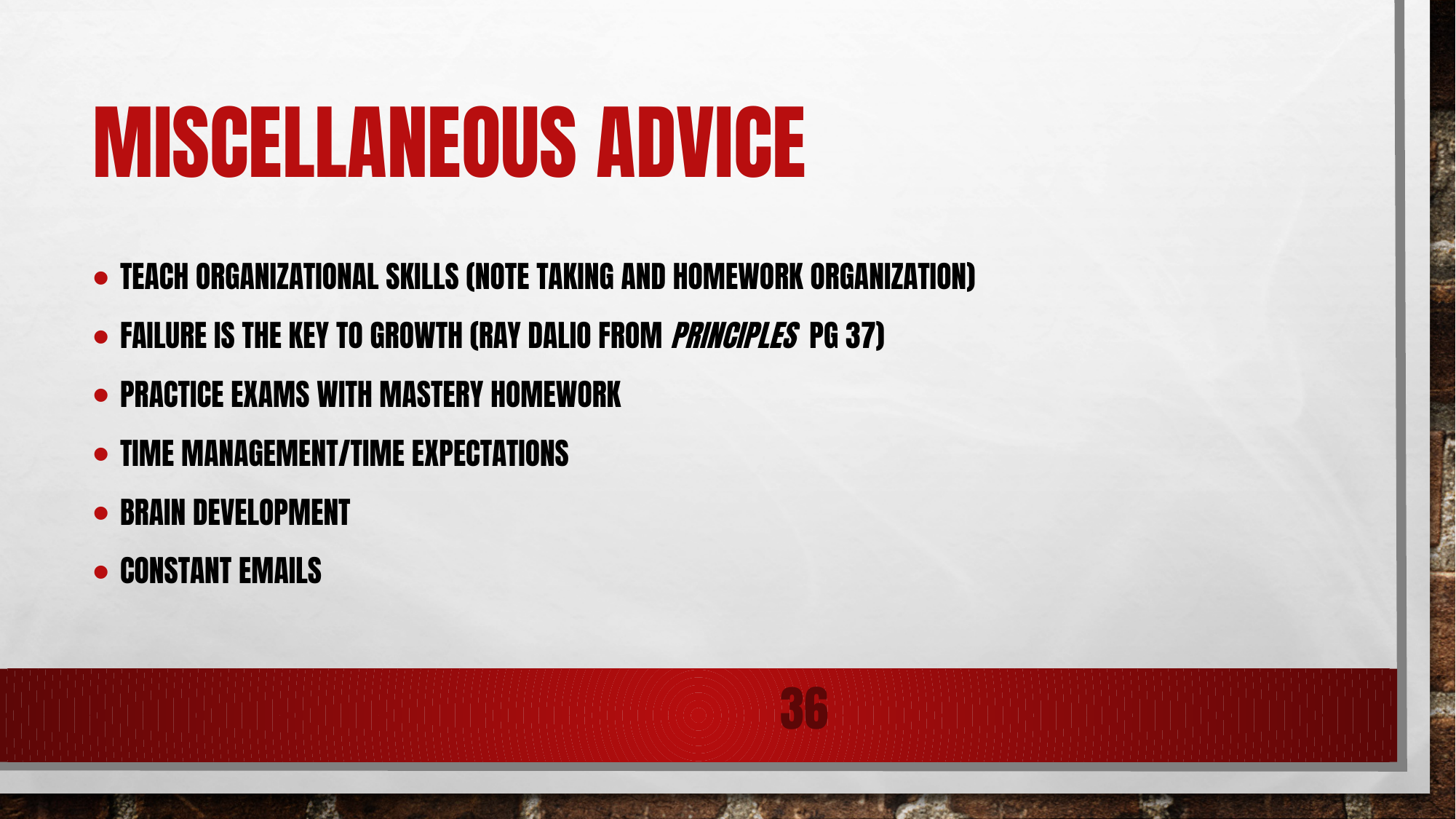

# Miscellaneous advice
Teach organizational skills (note taking and homework organization)
Failure is the key to growth (ray dalio from principles  pg 37)
Practice exams with mastery homework
Time management/time expectations
Brain development
Constant emails
36